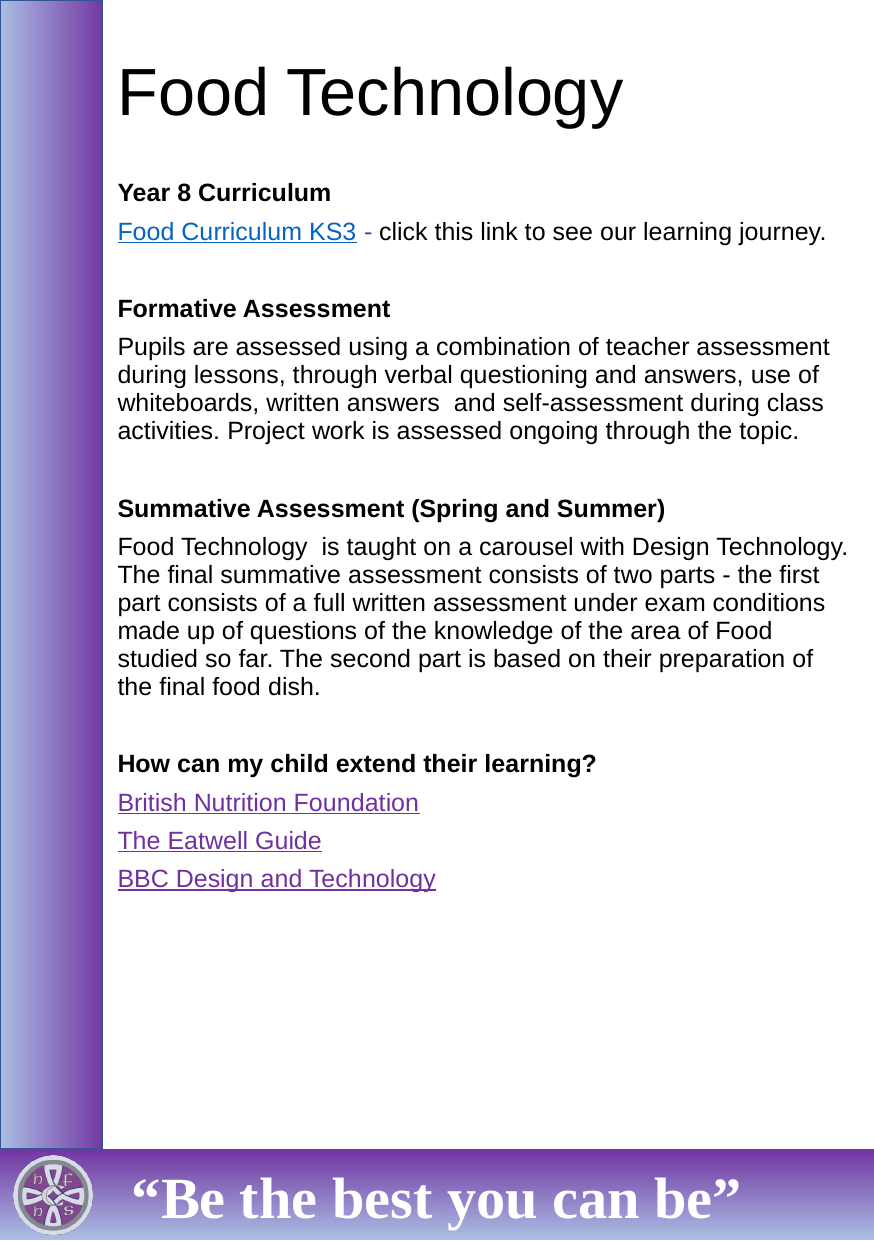

# Food Technology
Year 8 Curriculum
Food Curriculum KS3 - click this link to see our learning journey.

Formative Assessment
Pupils are assessed using a combination of teacher assessment during lessons, through verbal questioning and answers, use of whiteboards, written answers  and self-assessment during class activities. Project work is assessed ongoing through the topic.

Summative Assessment (Spring and Summer)
Food Technology  is taught on a carousel with Design Technology. The final summative assessment consists of two parts - the first part consists of a full written assessment under exam conditions made up of questions of the knowledge of the area of Food studied so far. The second part is based on their preparation of the final food dish.

How can my child extend their learning?
British Nutrition Foundation
The Eatwell Guide
BBC Design and Technology